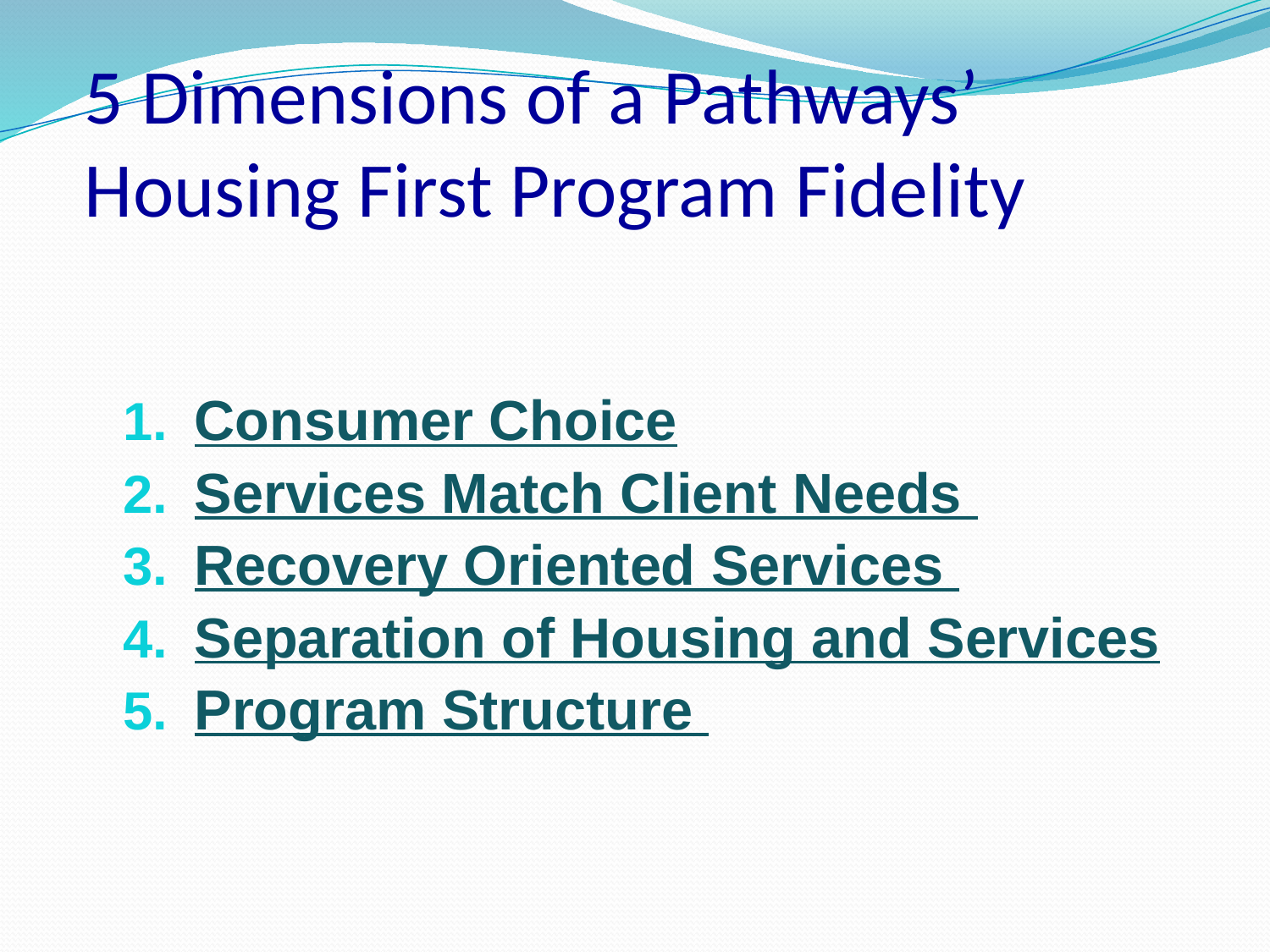

5 Dimensions of a Pathways’ Housing First Program Fidelity

Consumer Choice
Services Match Client Needs
Recovery Oriented Services
Separation of Housing and Services
Program Structure